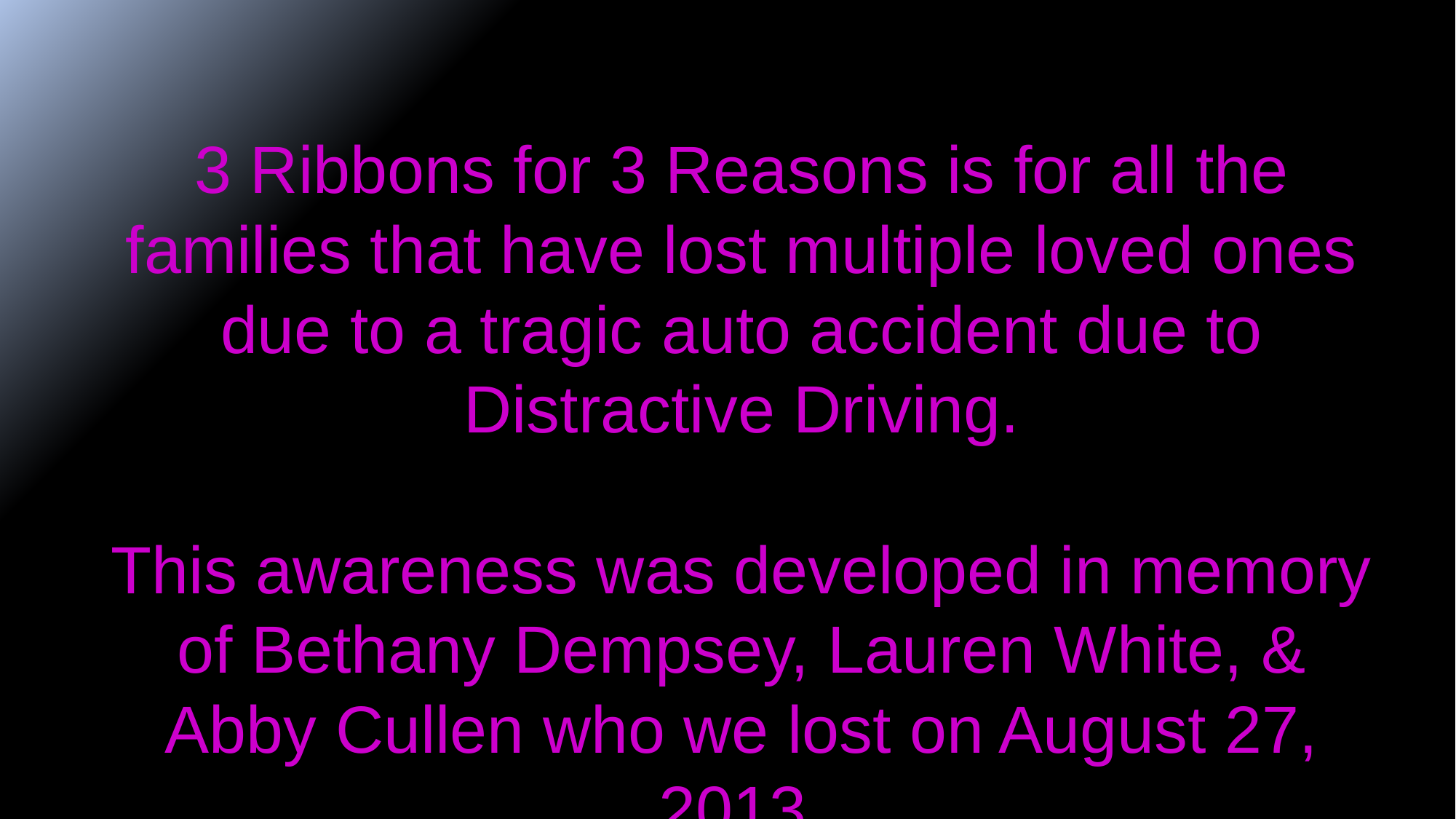

3 Ribbons for 3 Reasons is for all the families that have lost multiple loved ones due to a tragic auto accident due to Distractive Driving.

This awareness was developed in memory of Bethany Dempsey, Lauren White, & Abby Cullen who we lost on August 27, 2013.